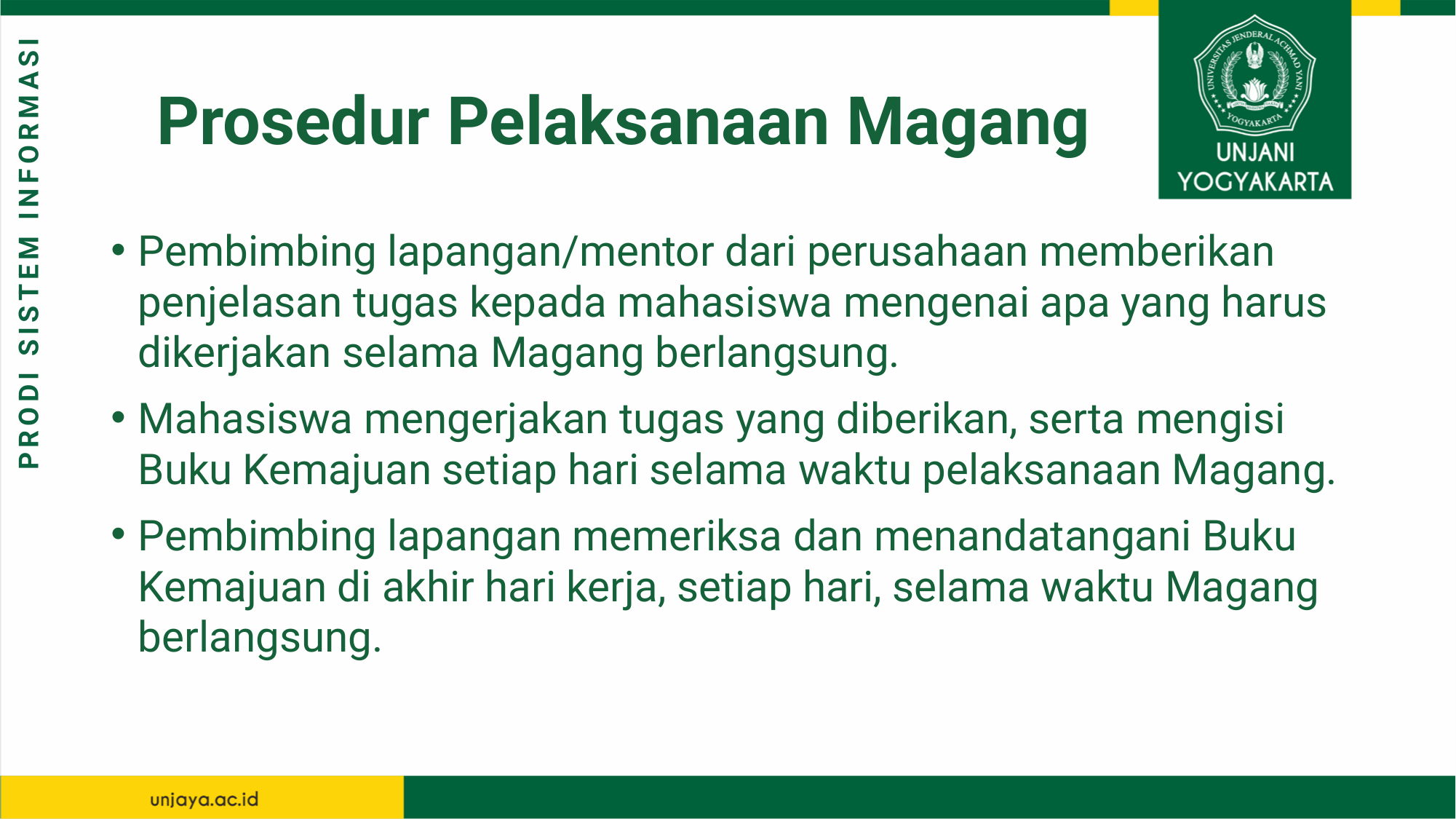

# Prosedur Pelaksanaan Magang
Pembimbing lapangan/mentor dari perusahaan memberikan penjelasan tugas kepada mahasiswa mengenai apa yang harus dikerjakan selama Magang berlangsung.
Mahasiswa mengerjakan tugas yang diberikan, serta mengisi Buku Kemajuan setiap hari selama waktu pelaksanaan Magang.
Pembimbing lapangan memeriksa dan menandatangani Buku Kemajuan di akhir hari kerja, setiap hari, selama waktu Magang berlangsung.